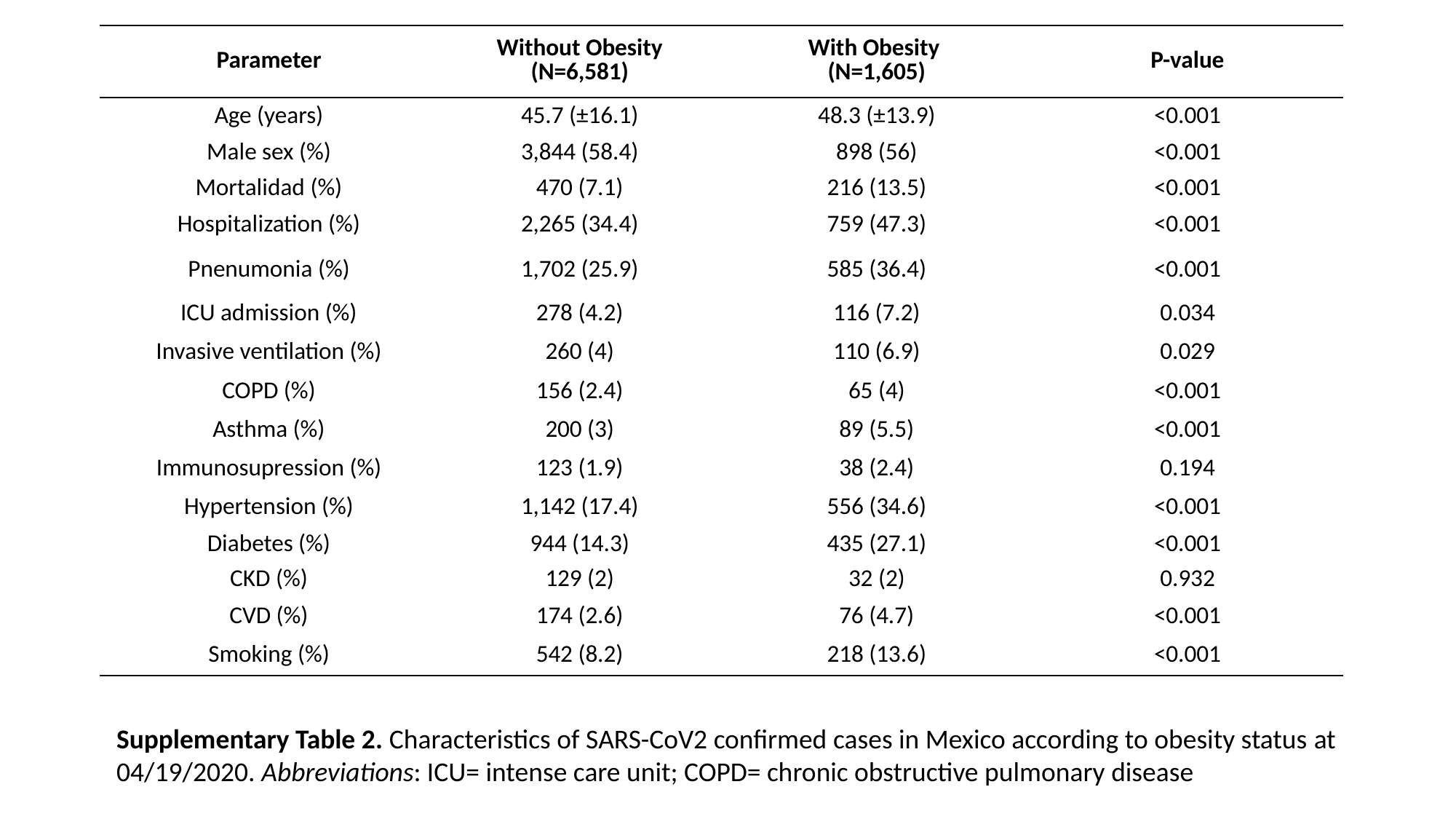

| Parameter | Without Obesity (N=6,581) | With Obesity  (N=1,605) | P-value |
| --- | --- | --- | --- |
| Age (years) | 45.7 (±16.1) | 48.3 (±13.9) | <0.001 |
| Male sex (%) | 3,844 (58.4) | 898 (56) | <0.001 |
| Mortalidad (%) | 470 (7.1) | 216 (13.5) | <0.001 |
| Hospitalization (%) | 2,265 (34.4) | 759 (47.3) | <0.001 |
| Pnenumonia (%) | 1,702 (25.9) | 585 (36.4) | <0.001 |
| ICU admission (%) | 278 (4.2) | 116 (7.2) | 0.034 |
| Invasive ventilation (%) | 260 (4) | 110 (6.9) | 0.029 |
| COPD (%) | 156 (2.4) | 65 (4) | <0.001 |
| Asthma (%) | 200 (3) | 89 (5.5) | <0.001 |
| Immunosupression (%) | 123 (1.9) | 38 (2.4) | 0.194 |
| Hypertension (%) | 1,142 (17.4) | 556 (34.6) | <0.001 |
| Diabetes (%) | 944 (14.3) | 435 (27.1) | <0.001 |
| CKD (%) | 129 (2) | 32 (2) | 0.932 |
| CVD (%) | 174 (2.6) | 76 (4.7) | <0.001 |
| Smoking (%) | 542 (8.2) | 218 (13.6) | <0.001 |
Supplementary Table 2. Characteristics of SARS-CoV2 confirmed cases in Mexico according to obesity status at 04/19/2020. Abbreviations: ICU= intense care unit; COPD= chronic obstructive pulmonary disease